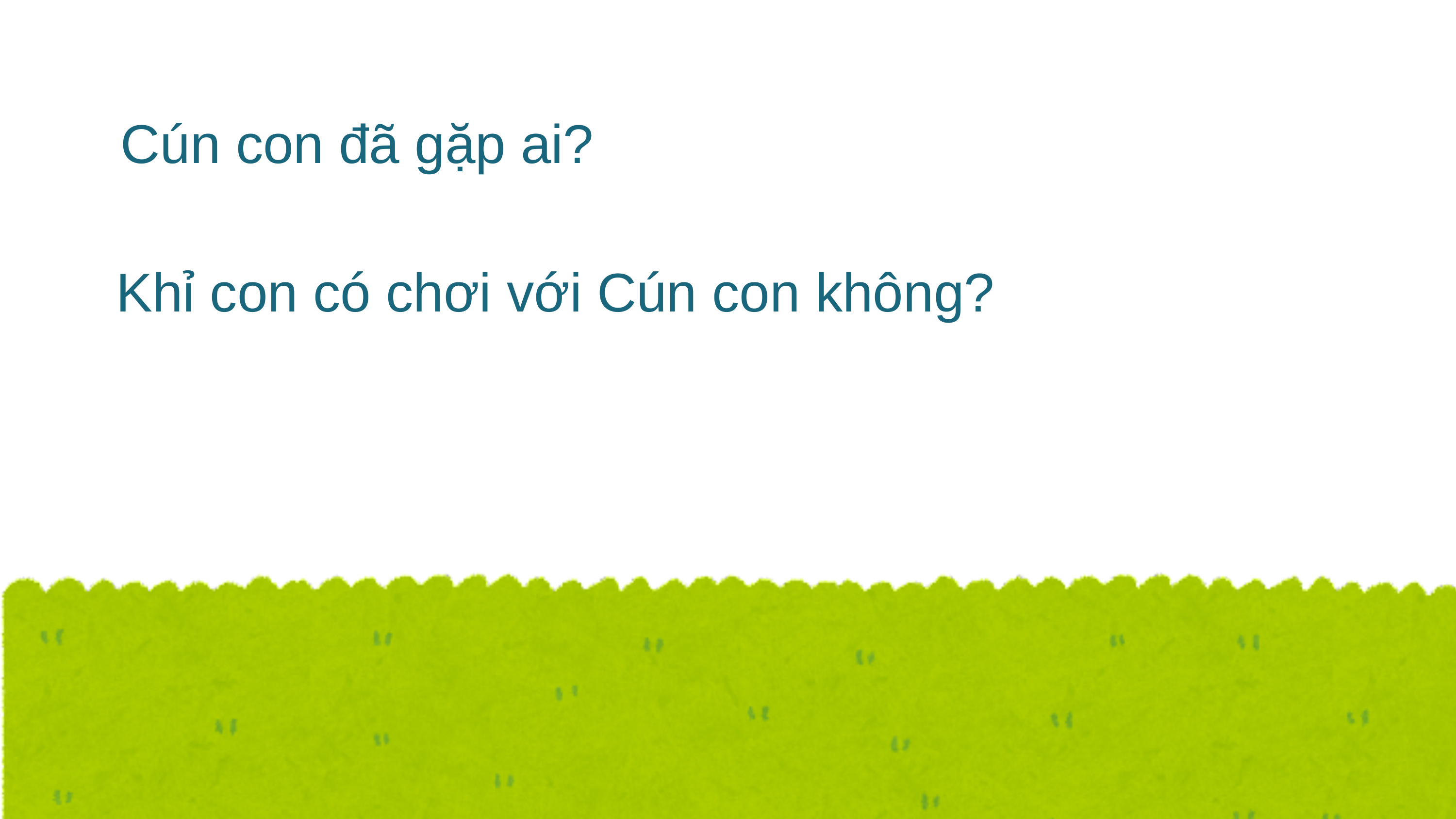

Cún con đã gặp ai?
Khỉ con có chơi với Cún con không?